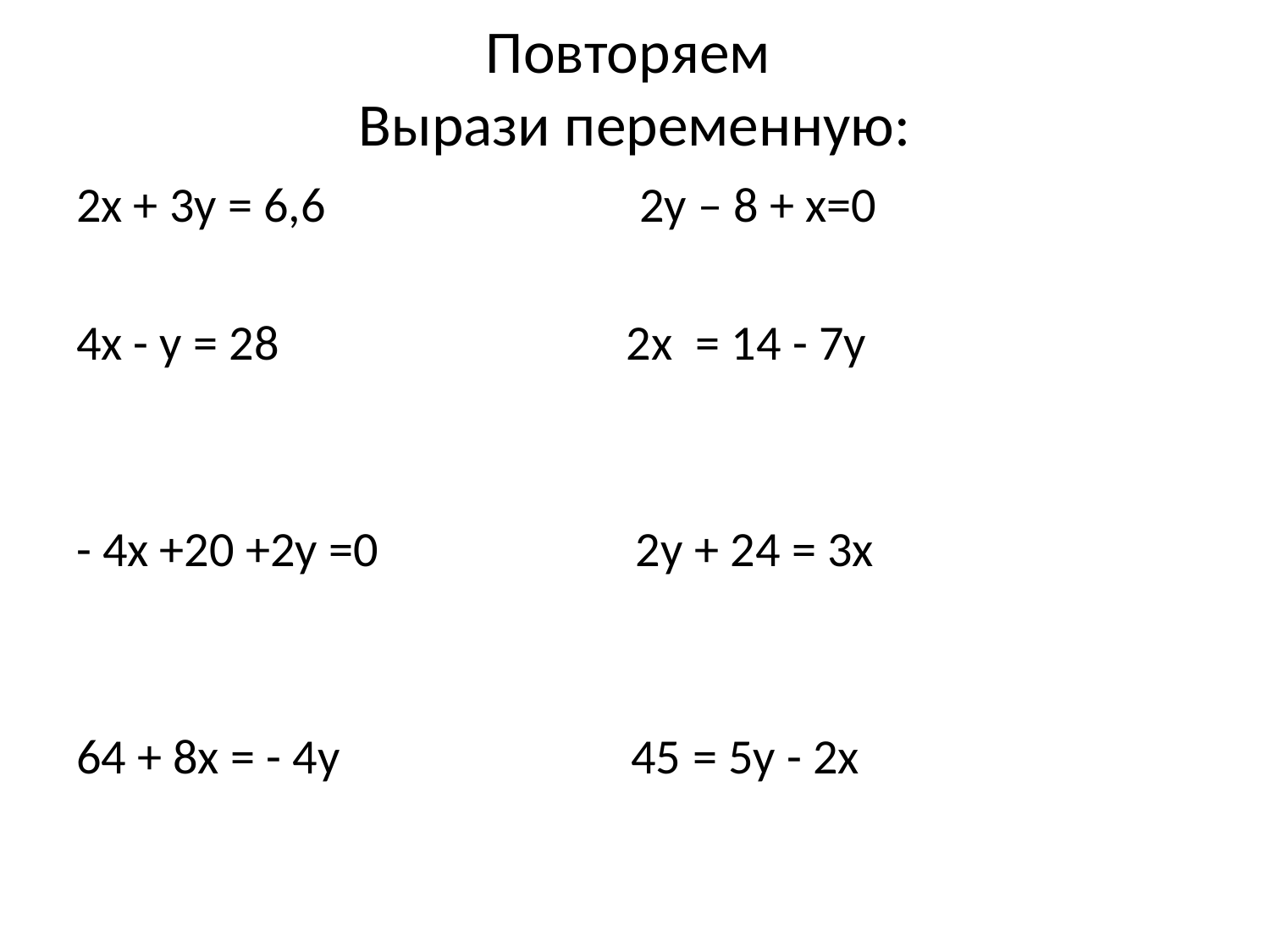

# Повторяем Вырази переменную:
2х + 3у = 6,6                            2у – 8 + х=0

4x - y = 28                               2x  = 14 - 7y

- 4x +20 +2y =0                       2y + 24 = 3x

64 + 8x = - 4y                          45 = 5y - 2x